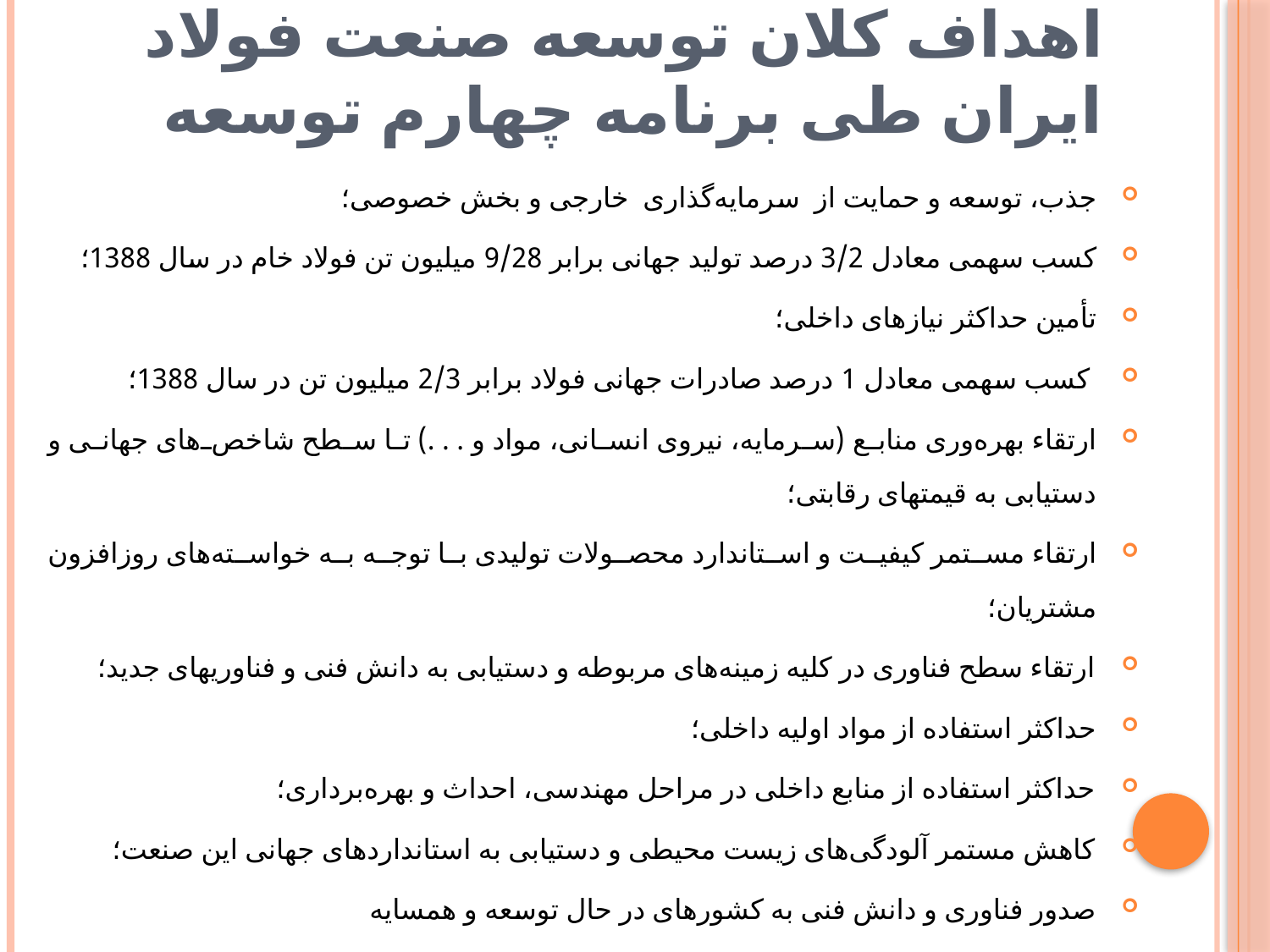

# اهداف كلان توسعه صنعت فولاد ایران طی برنامه چهارم توسعه
جذب، توسعه و حمایت از  سرمایه‌گذاری  خارجی و بخش خصوصی؛
كسب سهمی معادل 3/2 درصد تولید جهانی برابر 9/28 میلیون تن فولاد خام در سال 1388؛
تأمین حداكثر نیازهای داخلی؛
 كسب سهمی معادل 1 درصد صادرات جهانی فولاد برابر 2/3 میلیون تن در سال 1388؛
ارتقاء بهره‌وری منابع (سرمایه، نیروی انسانی، مواد و . . .) تا سطح شاخص‌های جهانی و دستیابی به قیمتهای رقابتی؛
ارتقاء مستمر كیفیت و استاندارد محصولات تولیدی با توجه به خواسته‌های روزافزون مشتریان؛
ارتقاء سطح فناوری در كلیه زمینه‌های مربوطه و دستیابی به دانش فنی و فناوریهای جدید؛
حداكثر استفاده از مواد اولیه داخلی؛
حداكثر استفاده از منابع داخلی در مراحل مهندسی، احداث و بهره‌برداری؛
كاهش مستمر آلودگی‌های زیست محیطی و دستیابی به استانداردهای جهانی این صنعت؛
صدور فناوری و دانش فنی به كشورهای در حال توسعه و همسایه